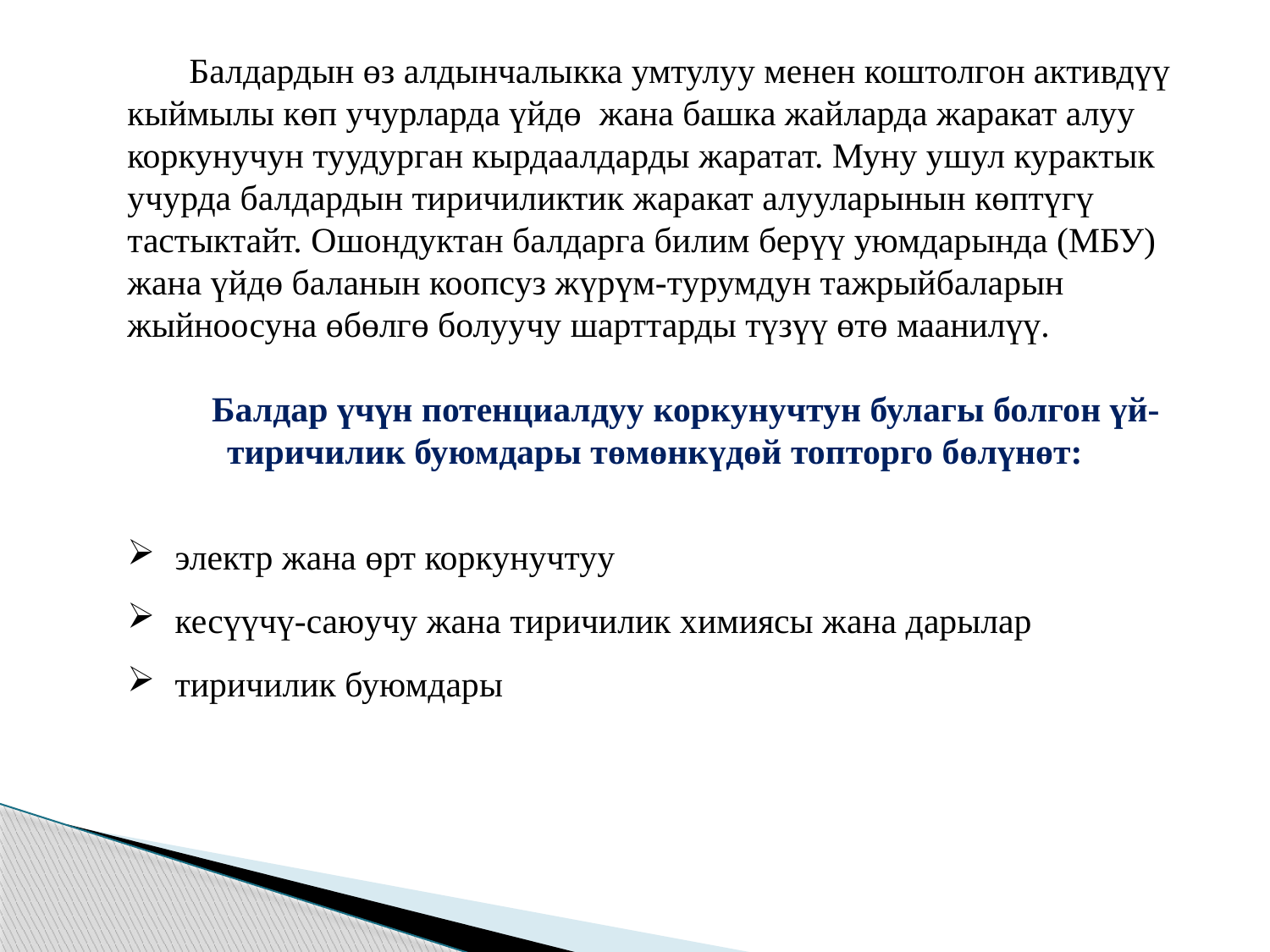

Балдардын өз алдынчалыкка умтулуу менен коштолгон активдүү кыймылы көп учурларда үйдө  жана башка жайларда жаракат алуу коркунучун туудурган кырдаалдарды жаратат. Муну ушул курактык учурда балдардын тиричиликтик жаракат алууларынын көптүгү тастыктайт. Ошондуктан балдарга билим берүү уюмдарында (МБУ) жана үйдө баланын коопсуз жүрүм-турумдун тажрыйбаларын жыйноосуна өбөлгө болуучу шарттарды түзүү өтө маанилүү.

Балдар үчүн потенциалдуу коркунучтун булагы болгон үй-тиричилик буюмдары төмөнкүдөй топторго бөлүнөт:

электр жана өрт коркунучтуу
кесүүчү-саюучу жана тиричилик химиясы жана дарылар
тиричилик буюмдары